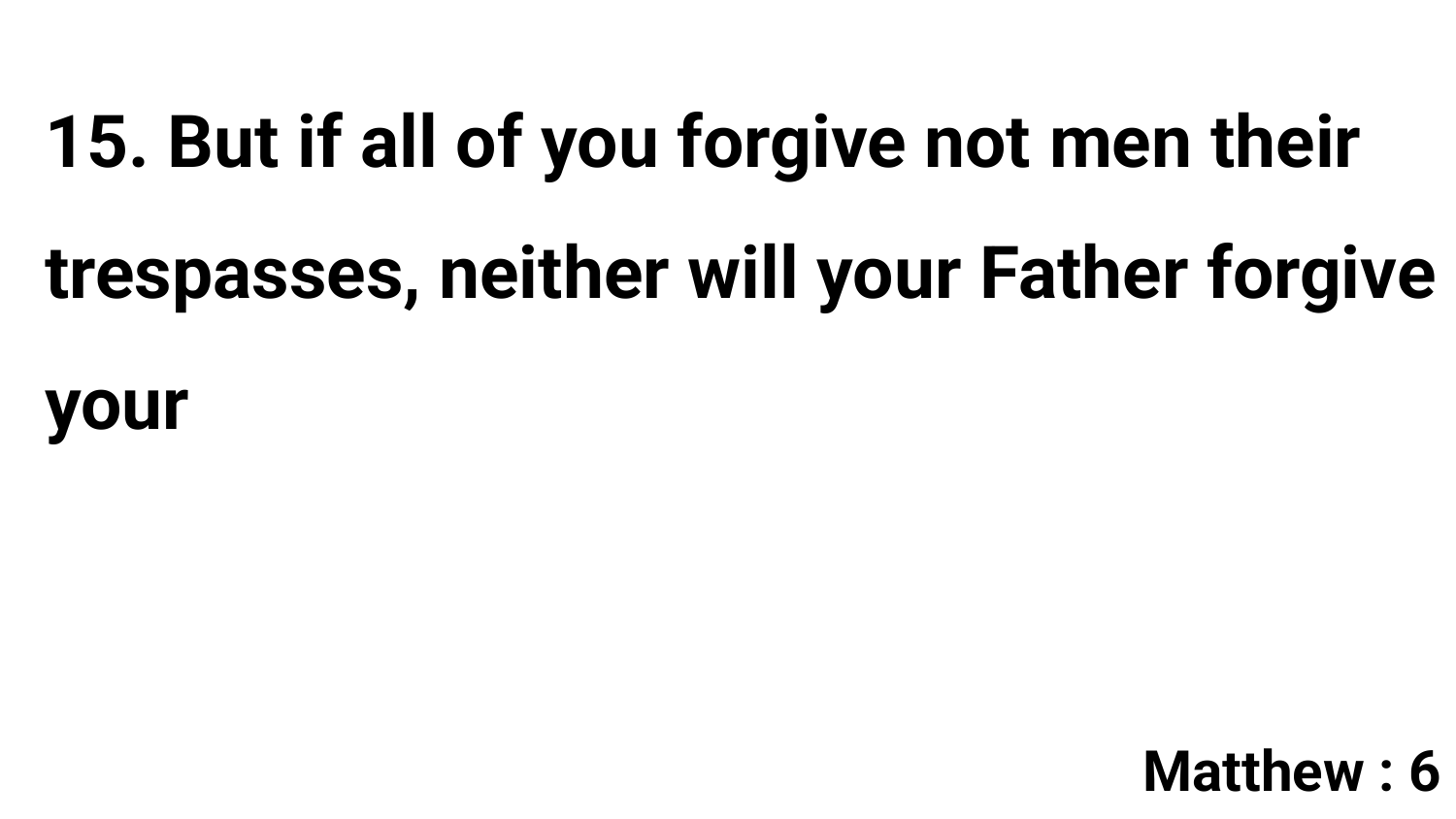

15. But if all of you forgive not men their trespasses, neither will your Father forgive your
Matthew : 6